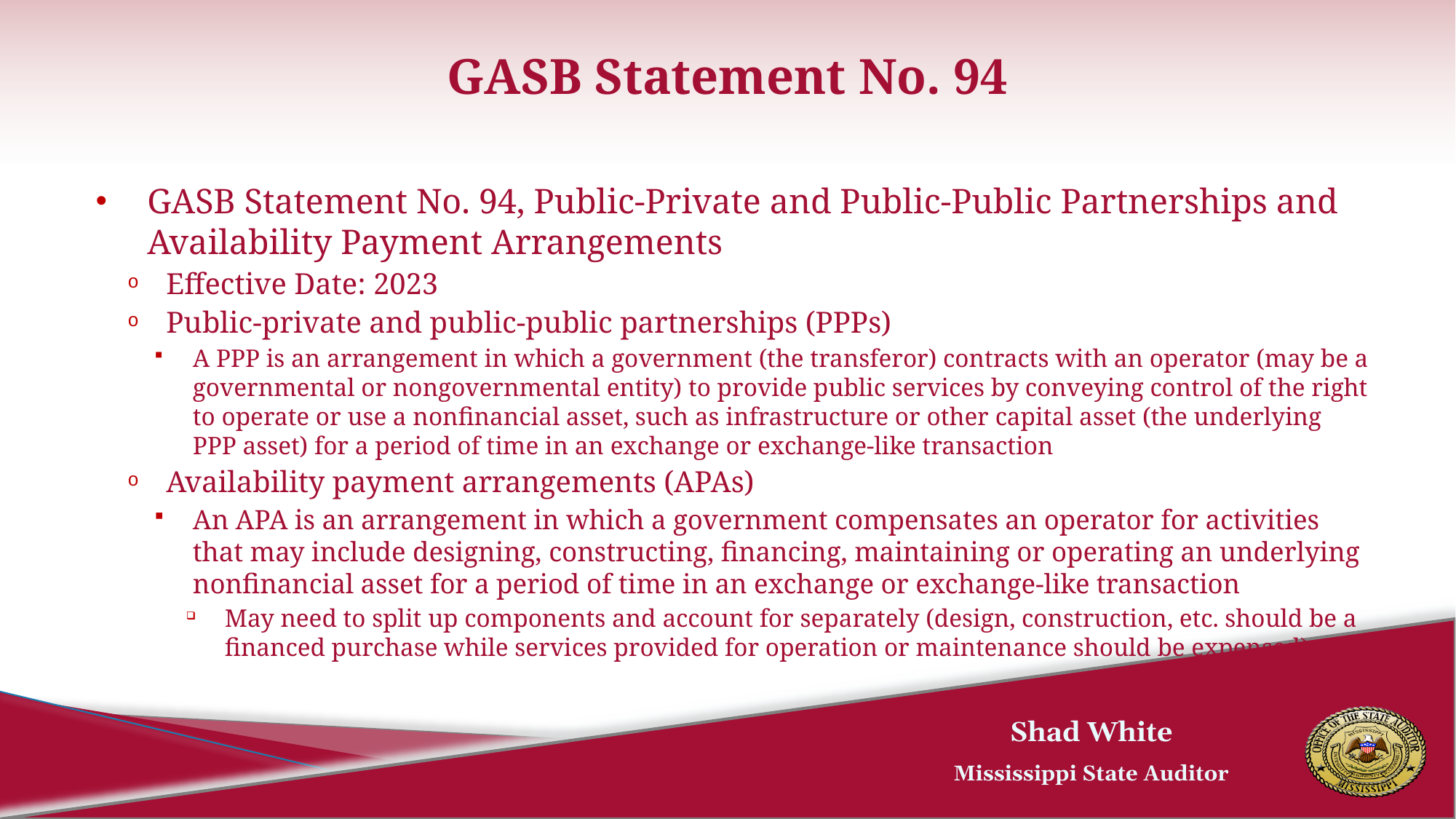

# GASB Statement No. 94
GASB Statement No. 94, Public-Private and Public-Public Partnerships and Availability Payment Arrangements
Effective Date: 2023
Public-private and public-public partnerships (PPPs)
A PPP is an arrangement in which a government (the transferor) contracts with an operator (may be a governmental or nongovernmental entity) to provide public services by conveying control of the right to operate or use a nonfinancial asset, such as infrastructure or other capital asset (the underlying PPP asset) for a period of time in an exchange or exchange-like transaction
Availability payment arrangements (APAs)
An APA is an arrangement in which a government compensates an operator for activities that may include designing, constructing, financing, maintaining or operating an underlying nonfinancial asset for a period of time in an exchange or exchange-like transaction
May need to split up components and account for separately (design, construction, etc. should be a financed purchase while services provided for operation or maintenance should be expensed)